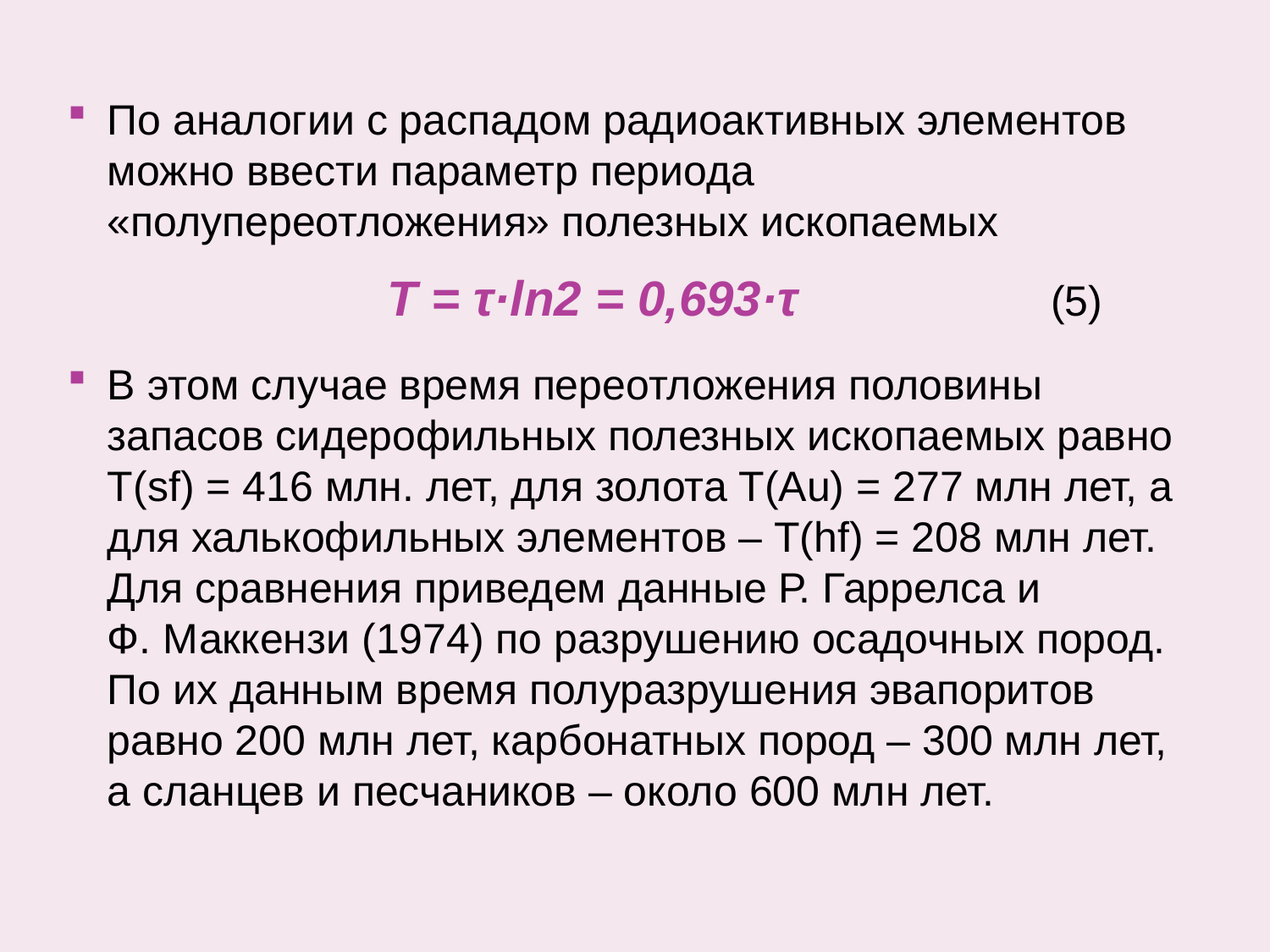

По аналогии с распадом радиоактивных элементов можно ввести параметр периода «полупереотложения» полезных ископаемых
                           T = τ·ln2 = 0,693·τ	     	        (5)
В этом случае время переотложения половины запасов сидерофильных полезных ископаемых равно T(sf) = 416 млн. лет, для золота Т(Au) = 277 млн лет, а для халькофильных элементов – Т(hf) = 208 млн лет. Для сравнения приведем данные Р. Гаррелса и Ф. Маккензи (1974) по разрушению осадочных пород. По их данным время полуразрушения эвапоритов равно 200 млн лет, карбонатных пород – 300 млн лет, а сланцев и песчаников – около 600 млн лет.